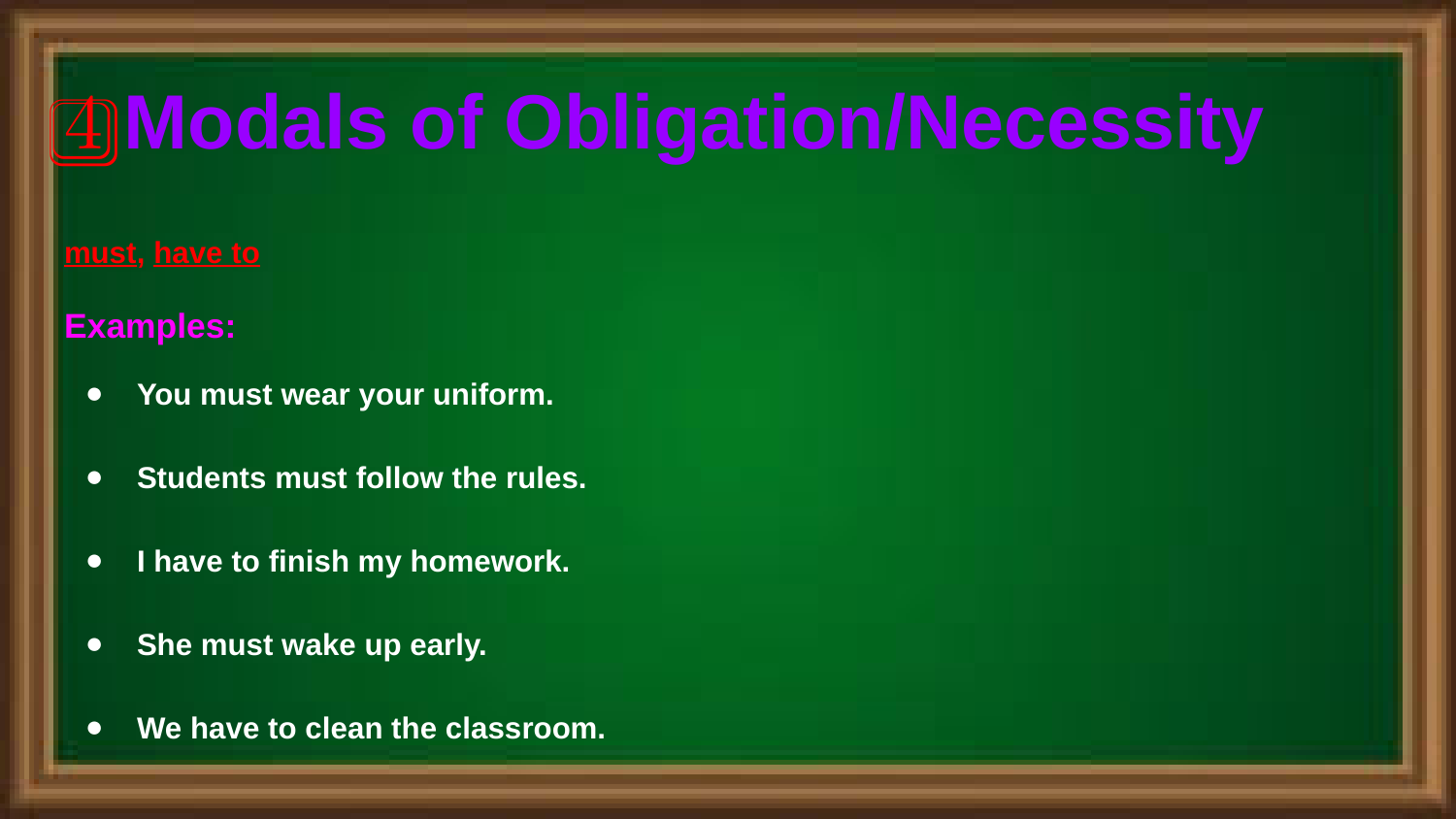

# 4️⃣ Modals of Obligation/Necessity
must, have to
Examples:
You must wear your uniform.
Students must follow the rules.
I have to finish my homework.
She must wake up early.
We have to clean the classroom.